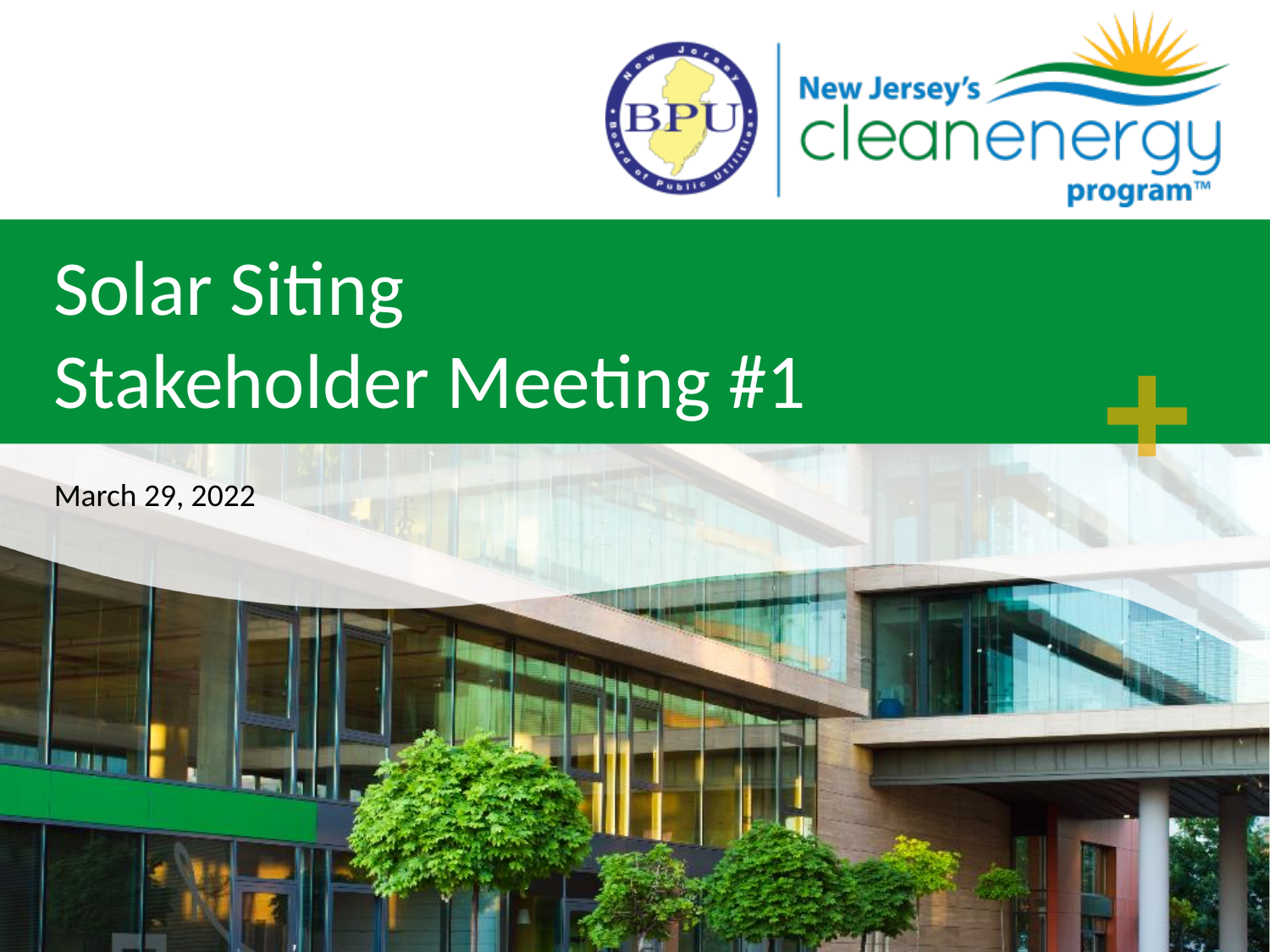

Solar Siting
Stakeholder Meeting #1
March 29, 2022